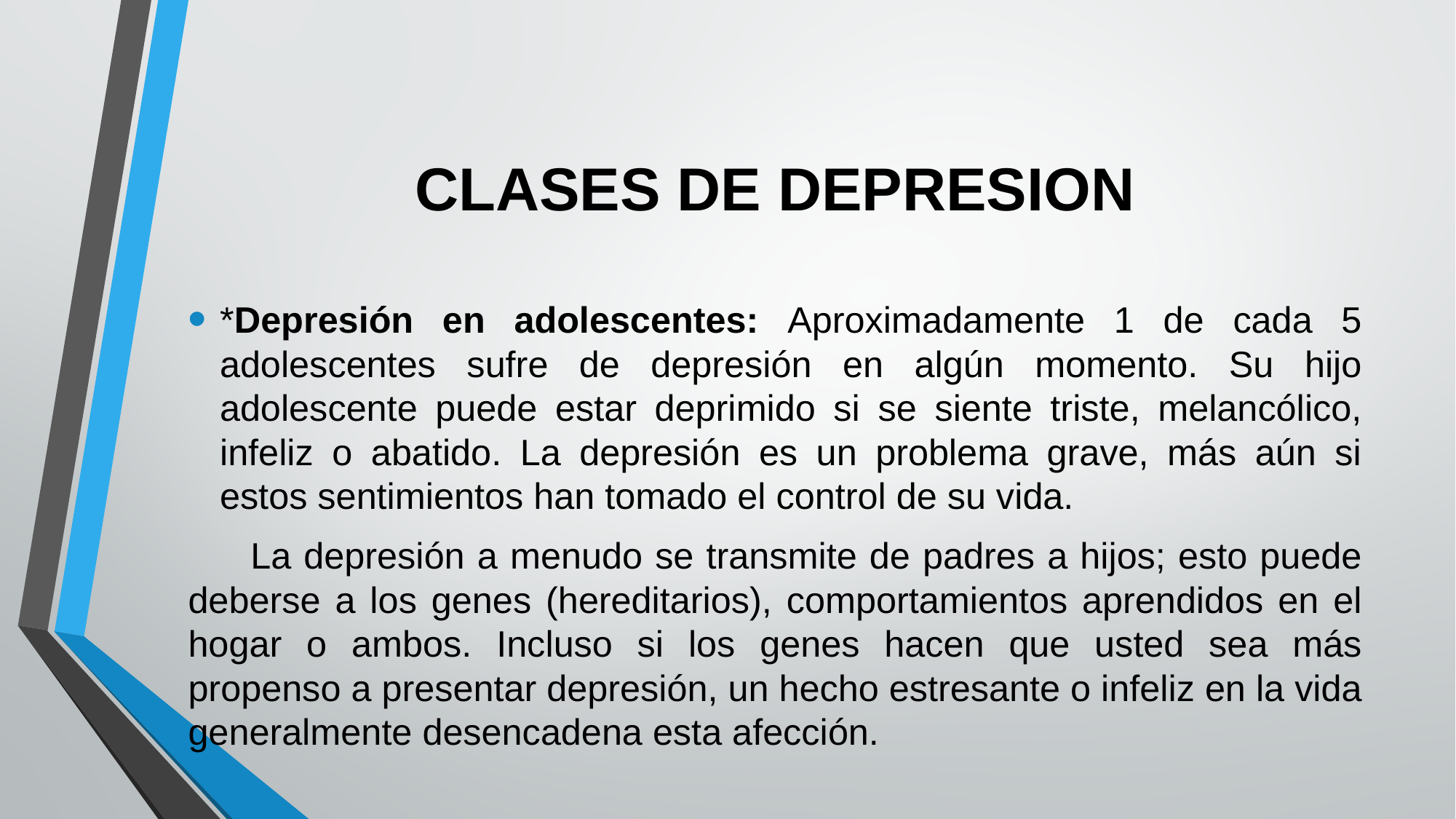

# CLASES DE DEPRESION
*Depresión en adolescentes: Aproximadamente 1 de cada 5 adolescentes sufre de depresión en algún momento. Su hijo adolescente puede estar deprimido si se siente triste, melancólico, infeliz o abatido. La depresión es un problema grave, más aún si estos sentimientos han tomado el control de su vida.
     La depresión a menudo se transmite de padres a hijos; esto puede deberse a los genes (hereditarios), comportamientos aprendidos en el hogar o ambos. Incluso si los genes hacen que usted sea más propenso a presentar depresión, un hecho estresante o infeliz en la vida generalmente desencadena esta afección.